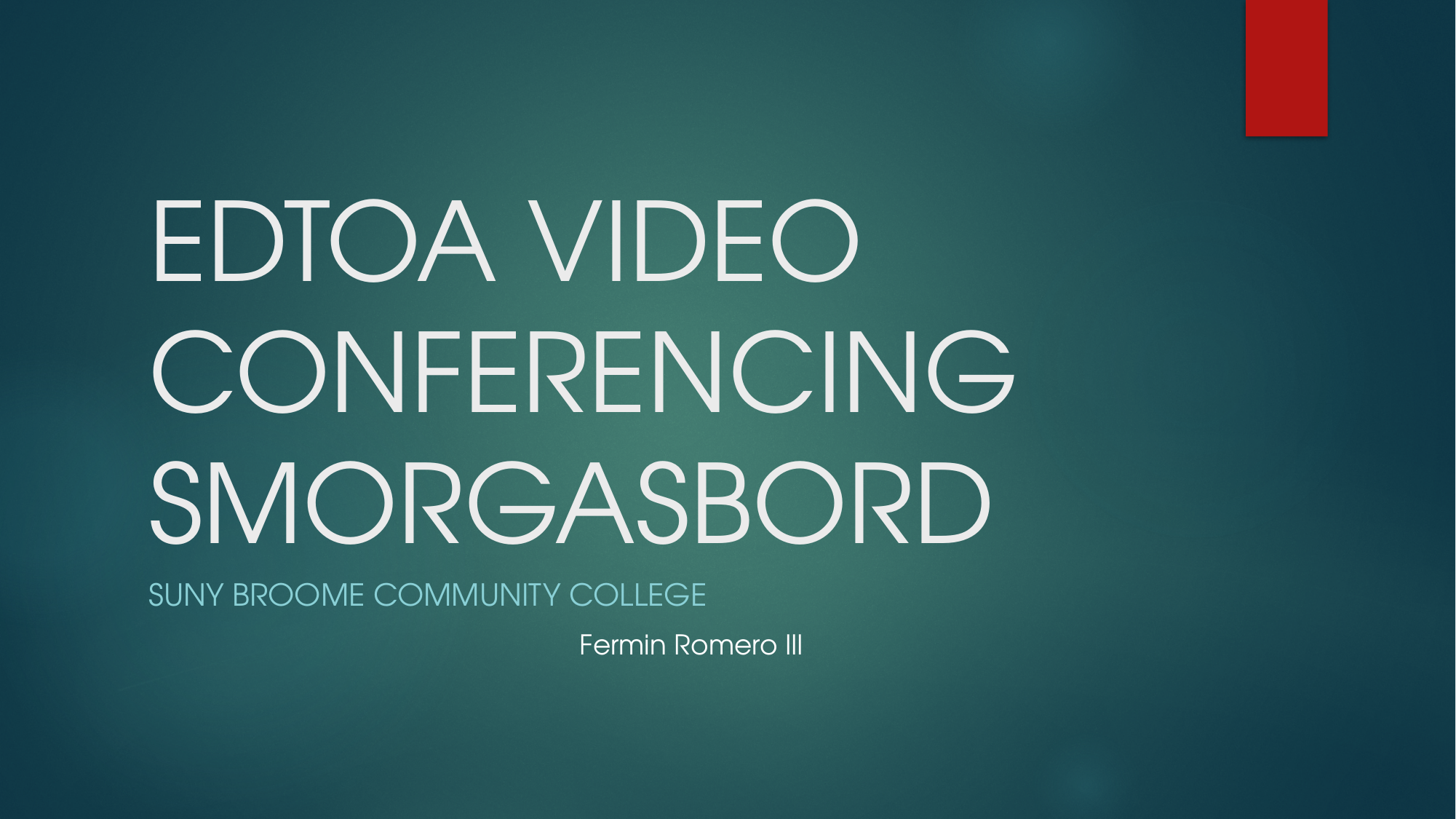

# EdTOA Video Conferencing Smorgasbord
SUNY Broome community college
Fermin Romero III